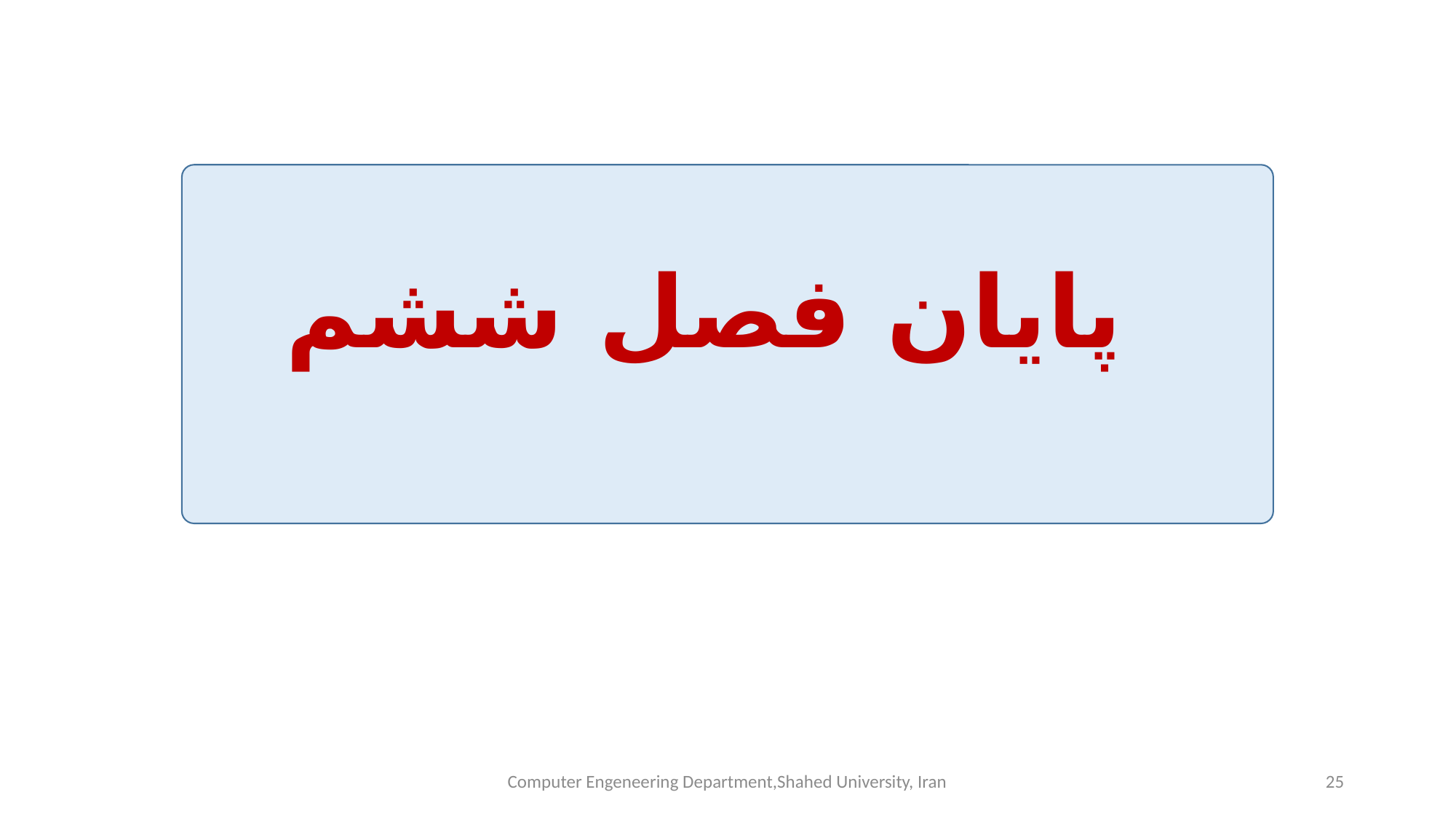

# پایان فصل ششم

Computer Engeneering Department,Shahed University, Iran
25